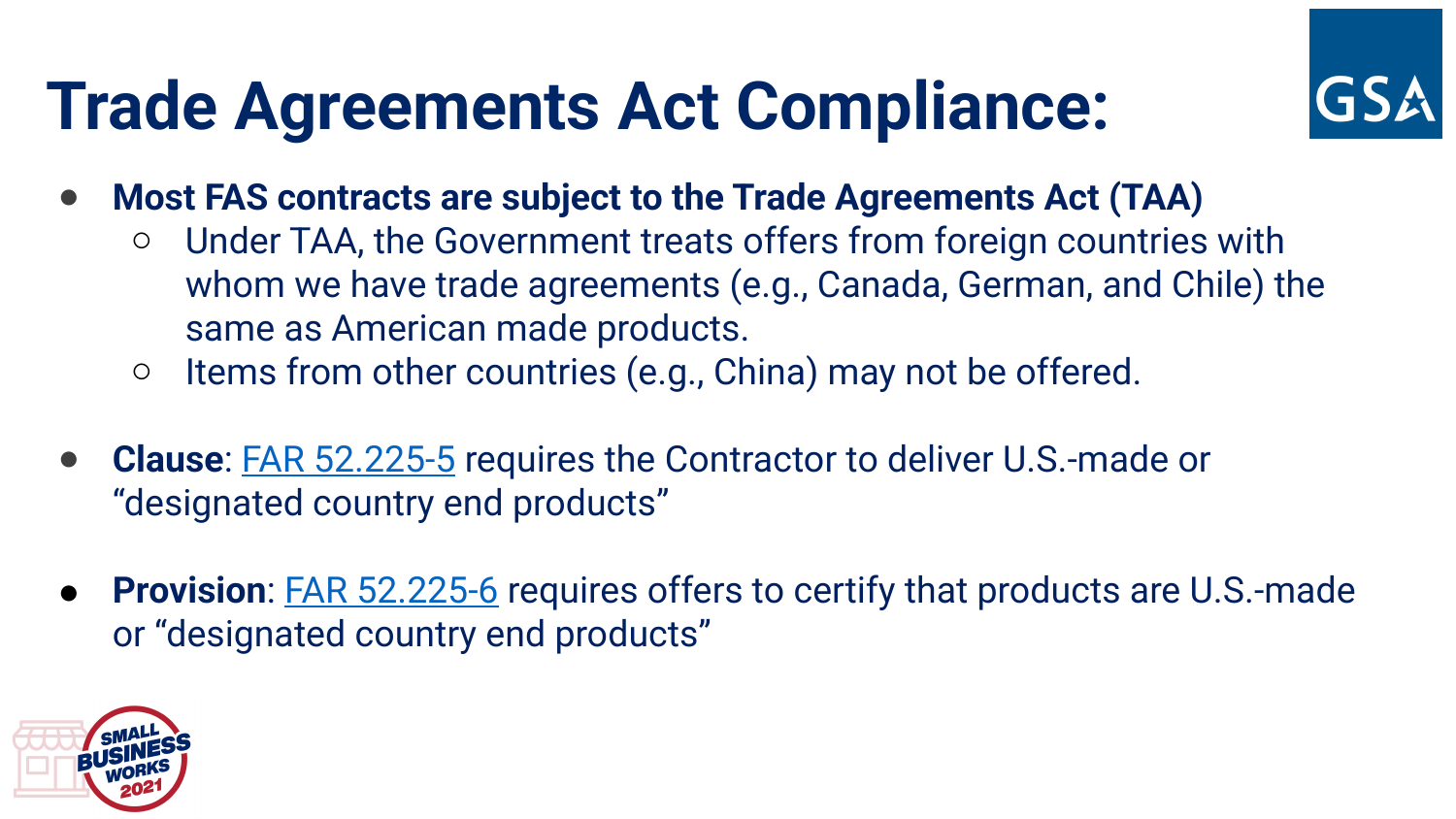

# Trade Agreements Act Compliance:
Most FAS contracts are subject to the Trade Agreements Act (TAA)
Under TAA, the Government treats offers from foreign countries with whom we have trade agreements (e.g., Canada, German, and Chile) the same as American made products.
Items from other countries (e.g., China) may not be offered.

Clause: FAR 52.225-5 requires the Contractor to deliver U.S.-made or “designated country end products”

Provision: FAR 52.225-6 requires offers to certify that products are U.S.-made or “designated country end products”